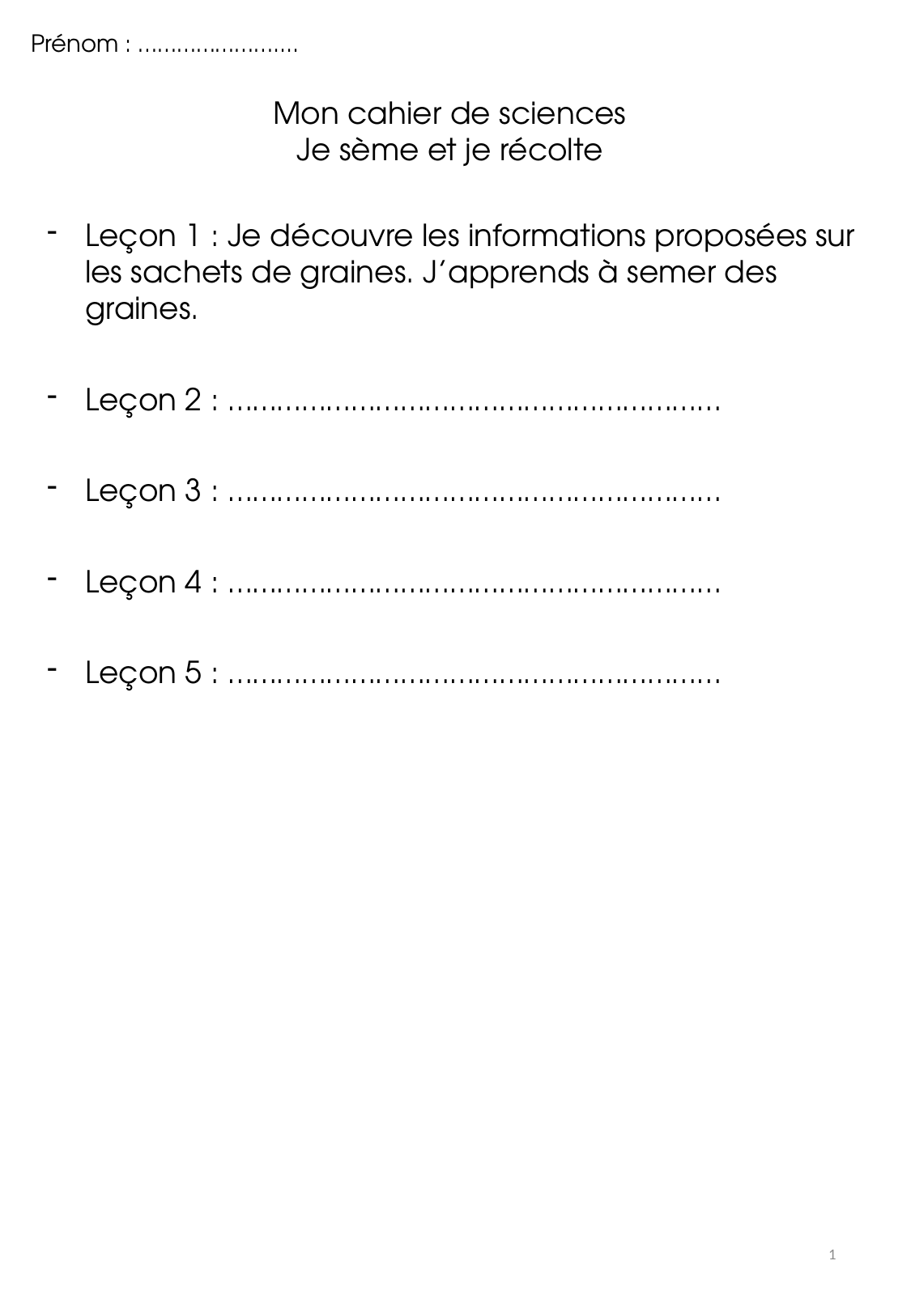

Prénom : …………………....
Mon cahier de sciences
Je sème et je récolte

Leçon 1 : Je découvre les informations proposées sur les sachets de graines. J’apprends à semer des graines.
Leçon 2 : ……………………………………………………
Leçon 3 : ……………………………………………………
Leçon 4 : ……………………………………………………
Leçon 5 : ……………………………………………………

1